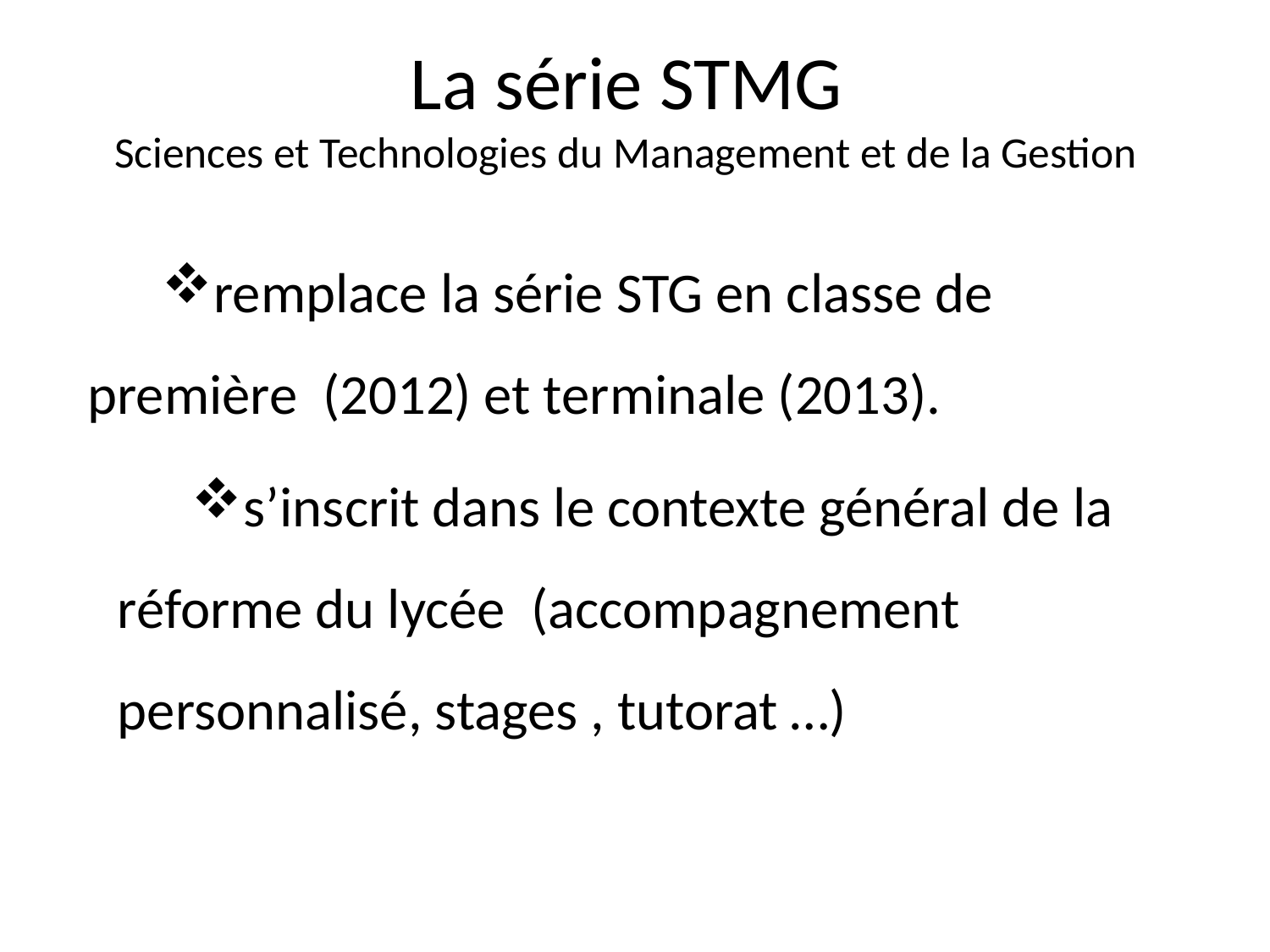

La série STMG
Sciences et Technologies du Management et de la Gestion
remplace la série STG en classe de première  (2012) et terminale (2013).
s’inscrit dans le contexte général de la réforme du lycée  (accompagnement personnalisé, stages , tutorat …)